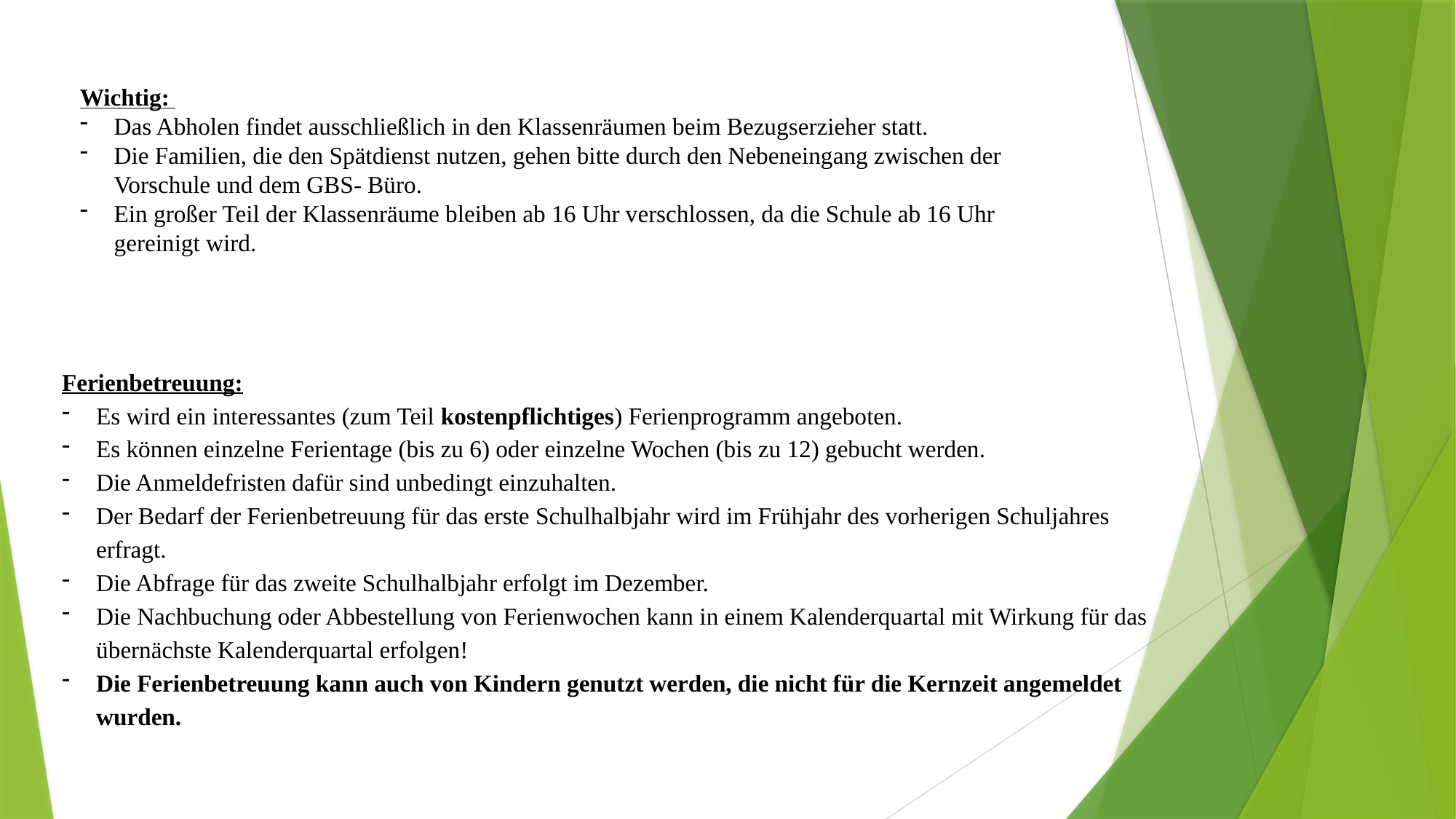

Wichtig:
Das Abholen findet ausschließlich in den Klassenräumen beim Bezugserzieher statt.
Die Familien, die den Spätdienst nutzen, gehen bitte durch den Nebeneingang zwischen der Vorschule und dem GBS- Büro.
Ein großer Teil der Klassenräume bleiben ab 16 Uhr verschlossen, da die Schule ab 16 Uhr gereinigt wird.
Ferienbetreuung:
Es wird ein interessantes (zum Teil kostenpflichtiges) Ferienprogramm angeboten.
Es können einzelne Ferientage (bis zu 6) oder einzelne Wochen (bis zu 12) gebucht werden.
Die Anmeldefristen dafür sind unbedingt einzuhalten.
Der Bedarf der Ferienbetreuung für das erste Schulhalbjahr wird im Frühjahr des vorherigen Schuljahres erfragt.
Die Abfrage für das zweite Schulhalbjahr erfolgt im Dezember.
Die Nachbuchung oder Abbestellung von Ferienwochen kann in einem Kalenderquartal mit Wirkung für das übernächste Kalenderquartal erfolgen!
Die Ferienbetreuung kann auch von Kindern genutzt werden, die nicht für die Kernzeit angemeldet wurden.